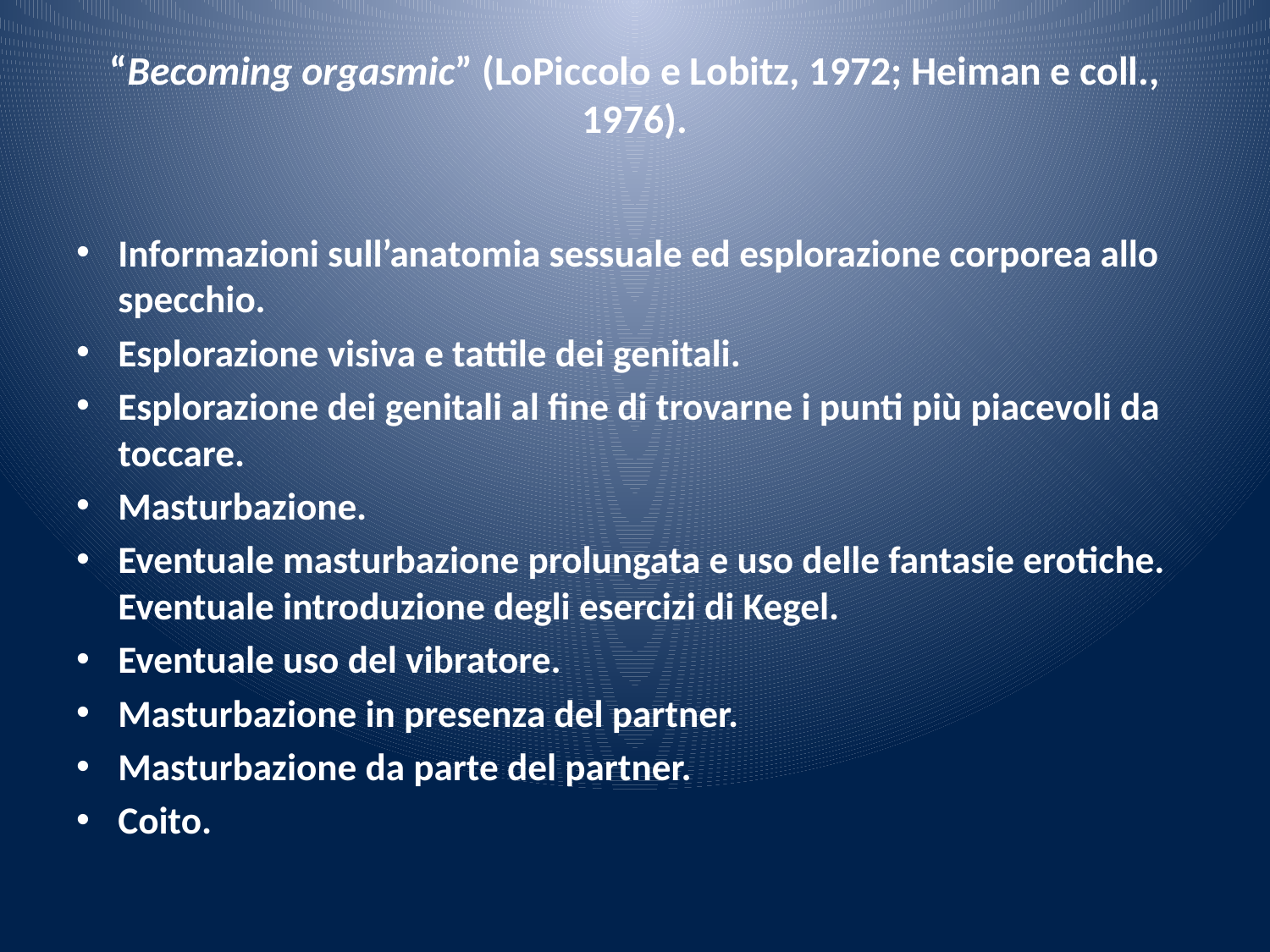

# “Becoming orgasmic” (LoPiccolo e Lobitz, 1972; Heiman e coll., 1976).
Informazioni sull’anatomia sessuale ed esplorazione corporea allo specchio.
Esplorazione visiva e tattile dei genitali.
Esplorazione dei genitali al fine di trovarne i punti più piacevoli da toccare.
Masturbazione.
Eventuale masturbazione prolungata e uso delle fantasie erotiche. Eventuale introduzione degli esercizi di Kegel.
Eventuale uso del vibratore.
Masturbazione in presenza del partner.
Masturbazione da parte del partner.
Coito.